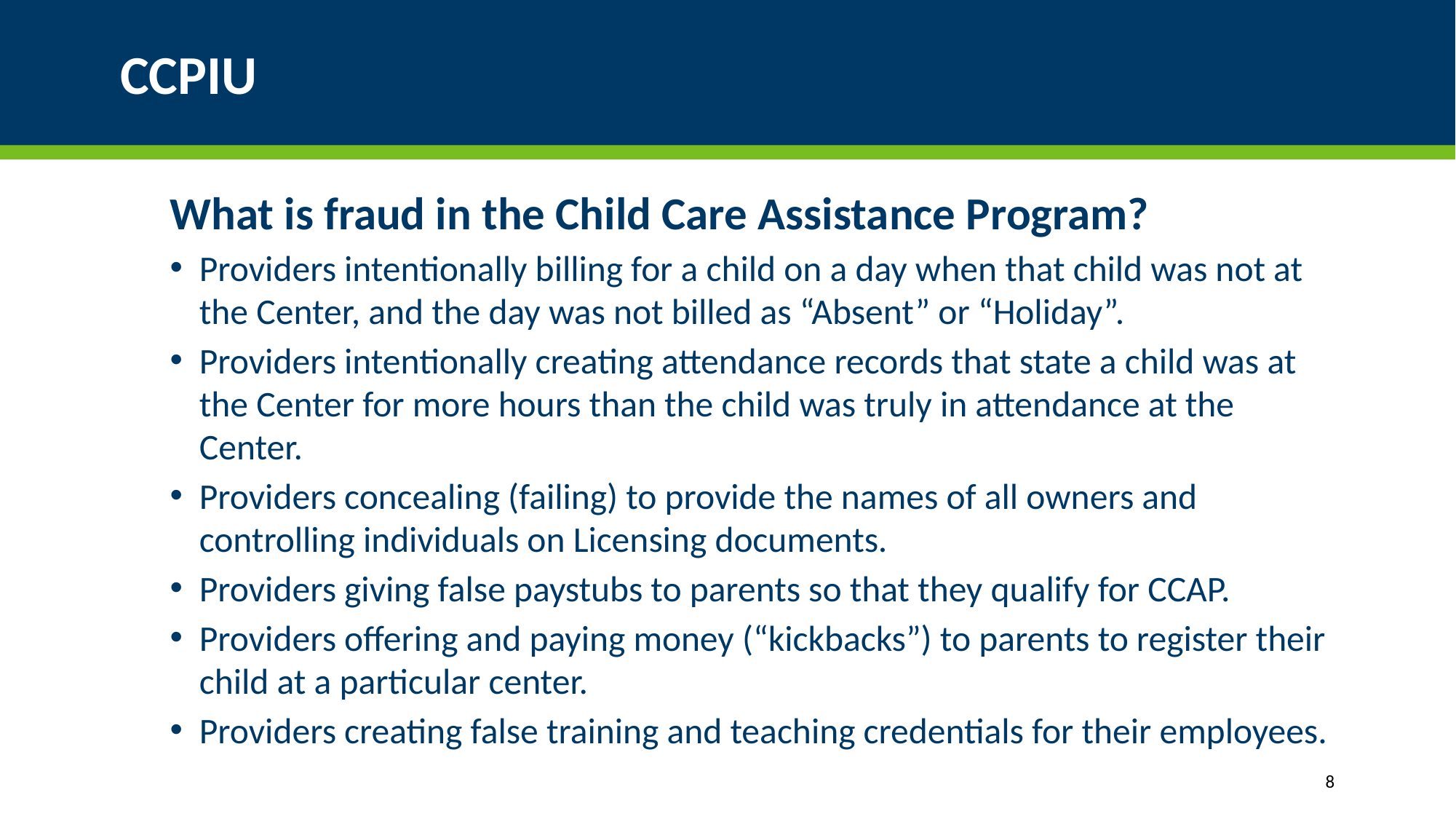

# CCPIU
What is fraud in the Child Care Assistance Program?
Providers intentionally billing for a child on a day when that child was not at the Center, and the day was not billed as “Absent” or “Holiday”.
Providers intentionally creating attendance records that state a child was at the Center for more hours than the child was truly in attendance at the Center.
Providers concealing (failing) to provide the names of all owners and controlling individuals on Licensing documents.
Providers giving false paystubs to parents so that they qualify for CCAP.
Providers offering and paying money (“kickbacks”) to parents to register their child at a particular center.
Providers creating false training and teaching credentials for their employees.
8